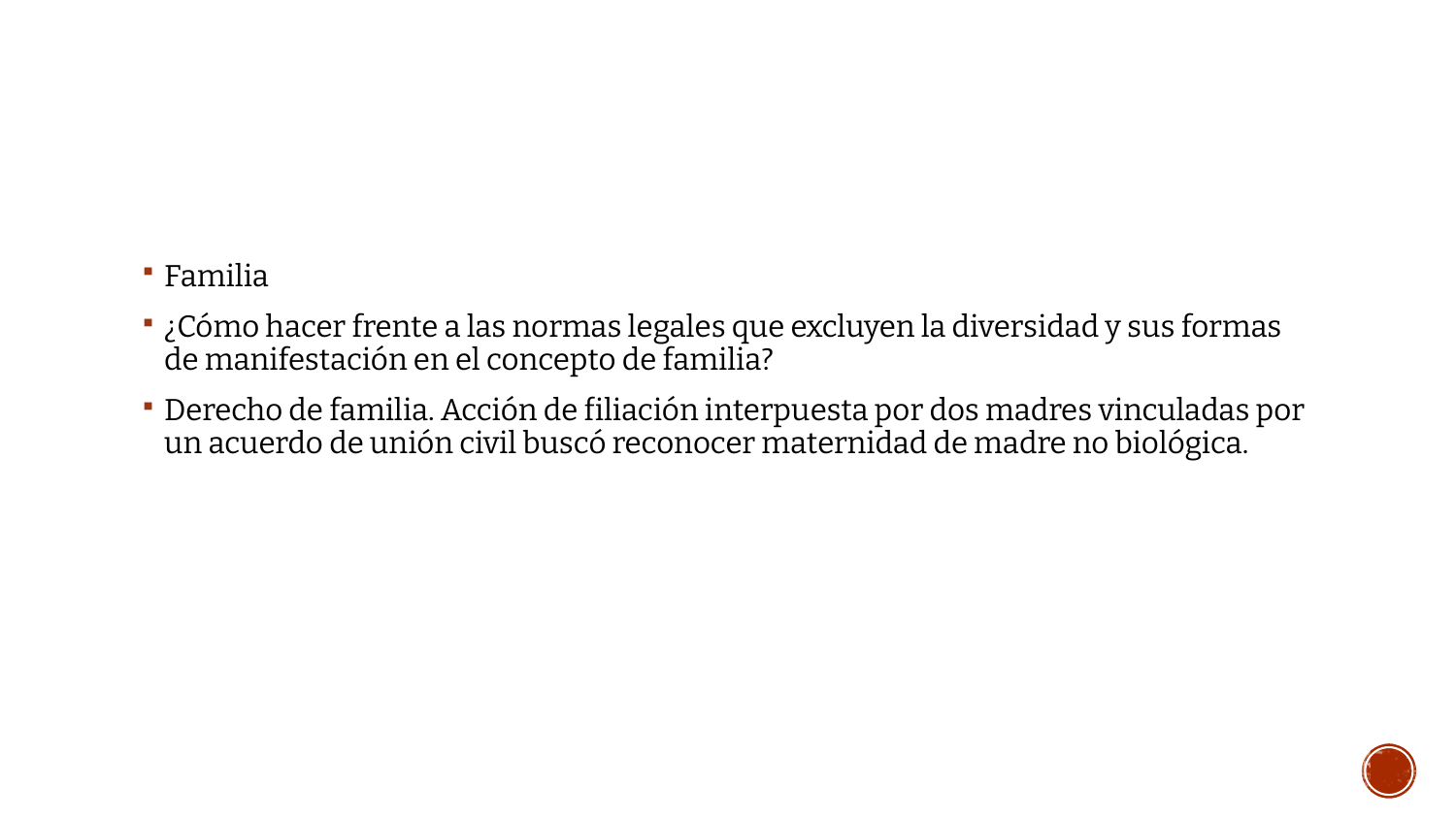

#
Familia
¿Cómo hacer frente a las normas legales que excluyen la diversidad y sus formas de manifestación en el concepto de familia?
Derecho de familia. Acción de filiación interpuesta por dos madres vinculadas por un acuerdo de unión civil buscó reconocer maternidad de madre no biológica.